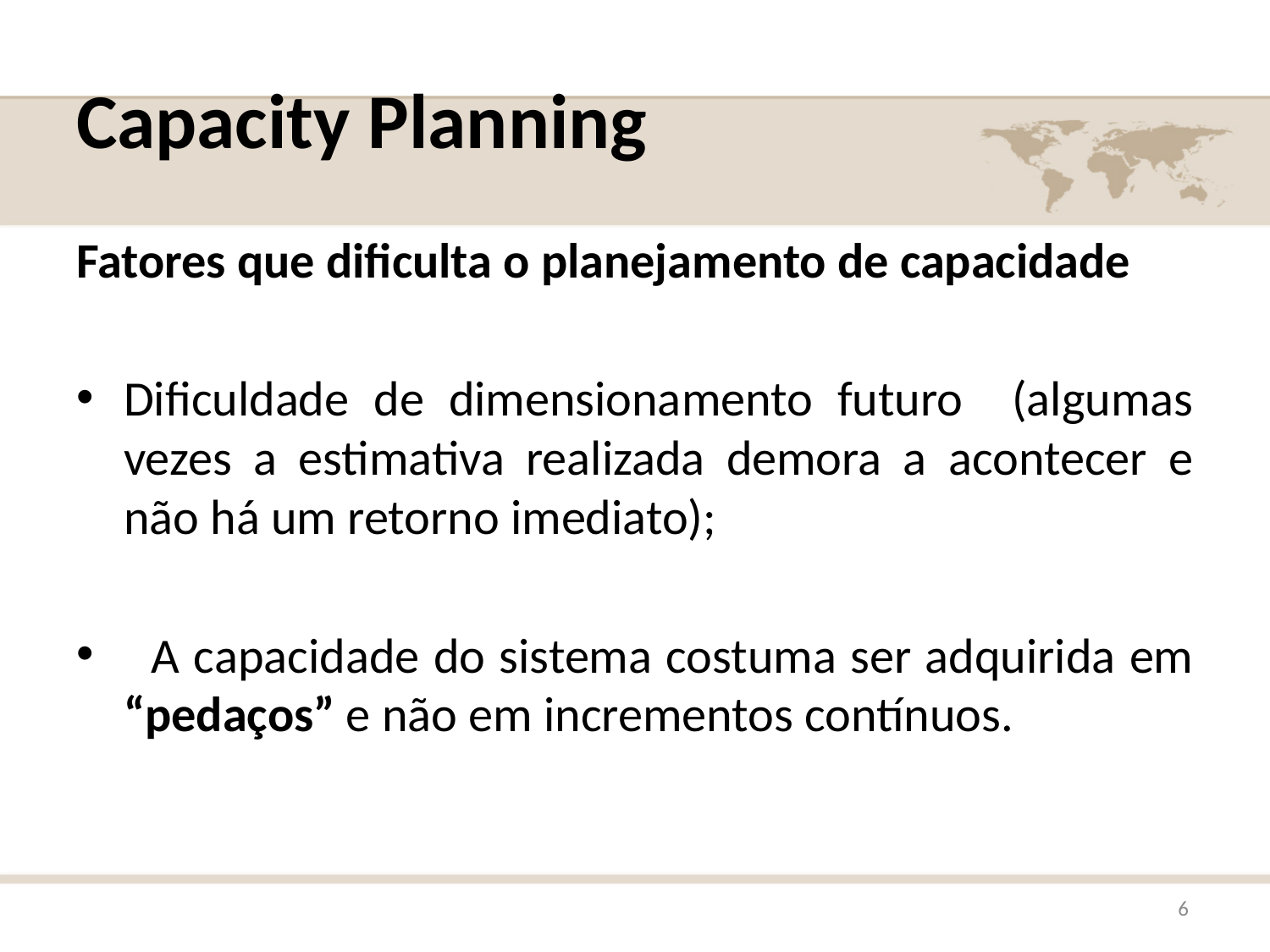

# Capacity Planning
Fatores que dificulta o planejamento de capacidade

Dificuldade de dimensionamento futuro  (algumas vezes a estimativa realizada demora a acontecer e não há um retorno imediato);

  A capacidade do sistema costuma ser adquirida em “pedaços” e não em incrementos contínuos.
6